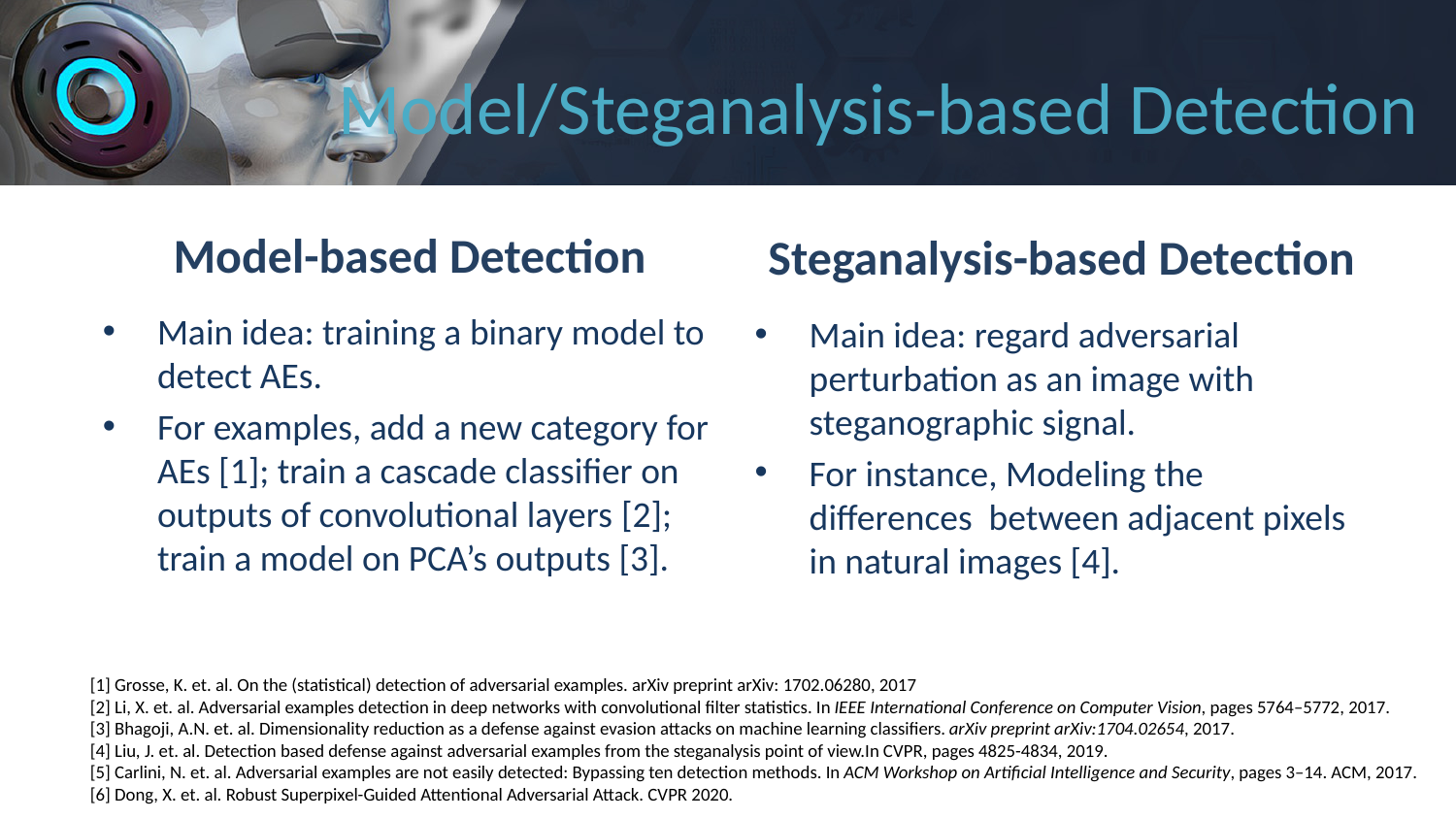

# Model/Steganalysis-based Detection
Model-based Detection
Steganalysis-based Detection
Main idea: training a binary model to detect AEs.
For examples, add a new category for AEs [1]; train a cascade classifier on outputs of convolutional layers [2]; train a model on PCA’s outputs [3].

Main idea: regard adversarial perturbation as an image with steganographic signal.
For instance, Modeling the differences  between adjacent pixels in natural images [4].

[1] Grosse, K. et. al. On the (statistical) detection of adversarial examples. arXiv preprint arXiv: 1702.06280, 2017
[2] Li, X. et. al. Adversarial examples detection in deep networks with convolutional filter statistics. In IEEE International Conference on Computer Vision, pages 5764–5772, 2017.
[3] Bhagoji, A.N. et. al. Dimensionality reduction as a defense against evasion attacks on machine learning classifiers. arXiv preprint arXiv:1704.02654, 2017.
[4] Liu, J. et. al. Detection based defense against adversarial examples from the steganalysis point of view.In CVPR, pages 4825-4834, 2019.
[5] Carlini, N. et. al. Adversarial examples are not easily detected: Bypassing ten detection methods. In ACM Workshop on Artificial Intelligence and Security, pages 3–14. ACM, 2017.
[6] Dong, X. et. al. Robust Superpixel-Guided Attentional Adversarial Attack. CVPR 2020.